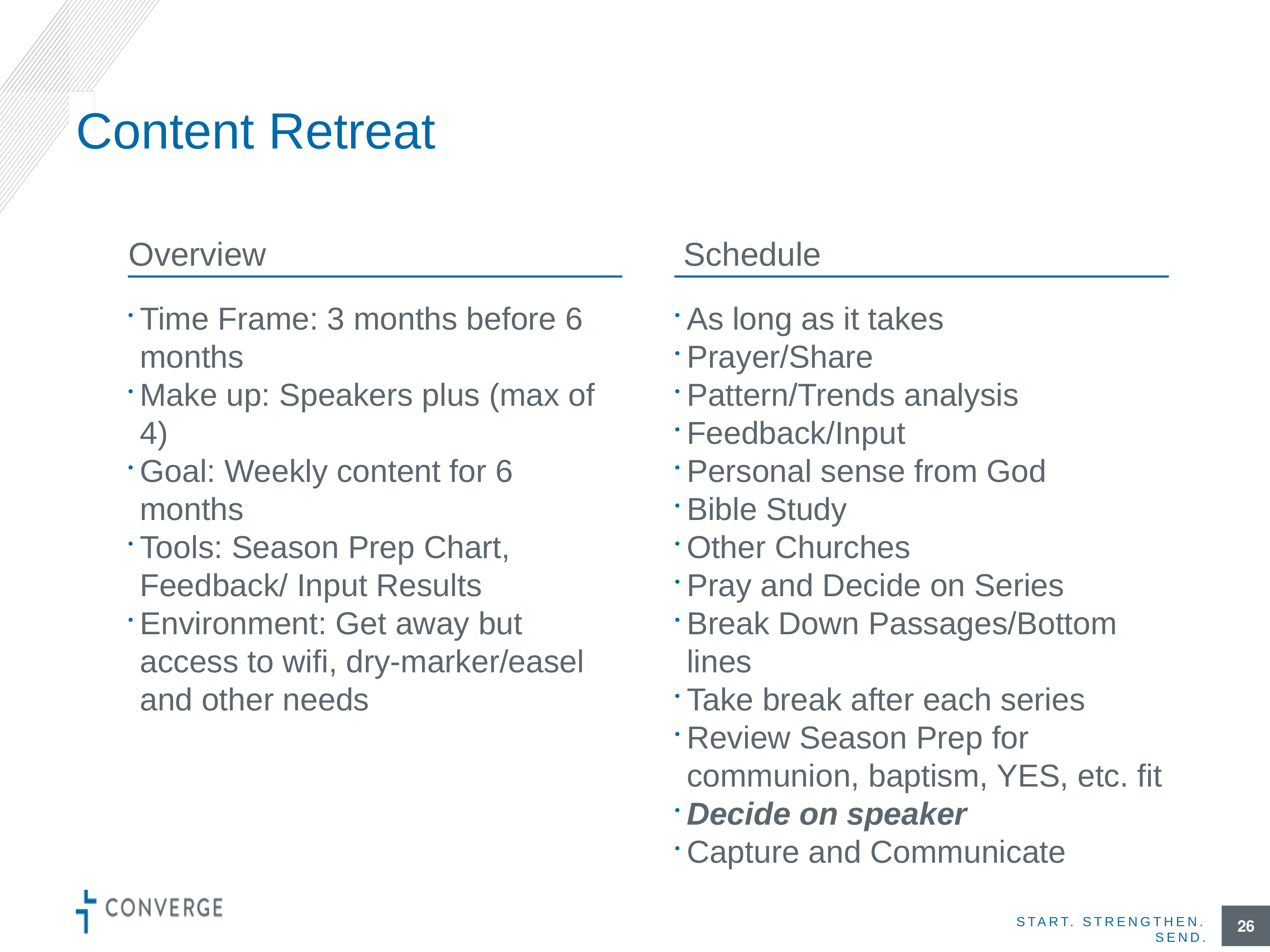

# Content Retreat
Overview
Schedule
Time Frame: 3 months before 6 months
Make up: Speakers plus (max of 4)
Goal: Weekly content for 6 months
Tools: Season Prep Chart, Feedback/ Input Results
Environment: Get away but access to wifi, dry-marker/easel and other needs
As long as it takes
Prayer/Share
Pattern/Trends analysis
Feedback/Input
Personal sense from God
Bible Study
Other Churches
Pray and Decide on Series
Break Down Passages/Bottom lines
Take break after each series
Review Season Prep for communion, baptism, YES, etc. fit
Decide on speaker
Capture and Communicate
26